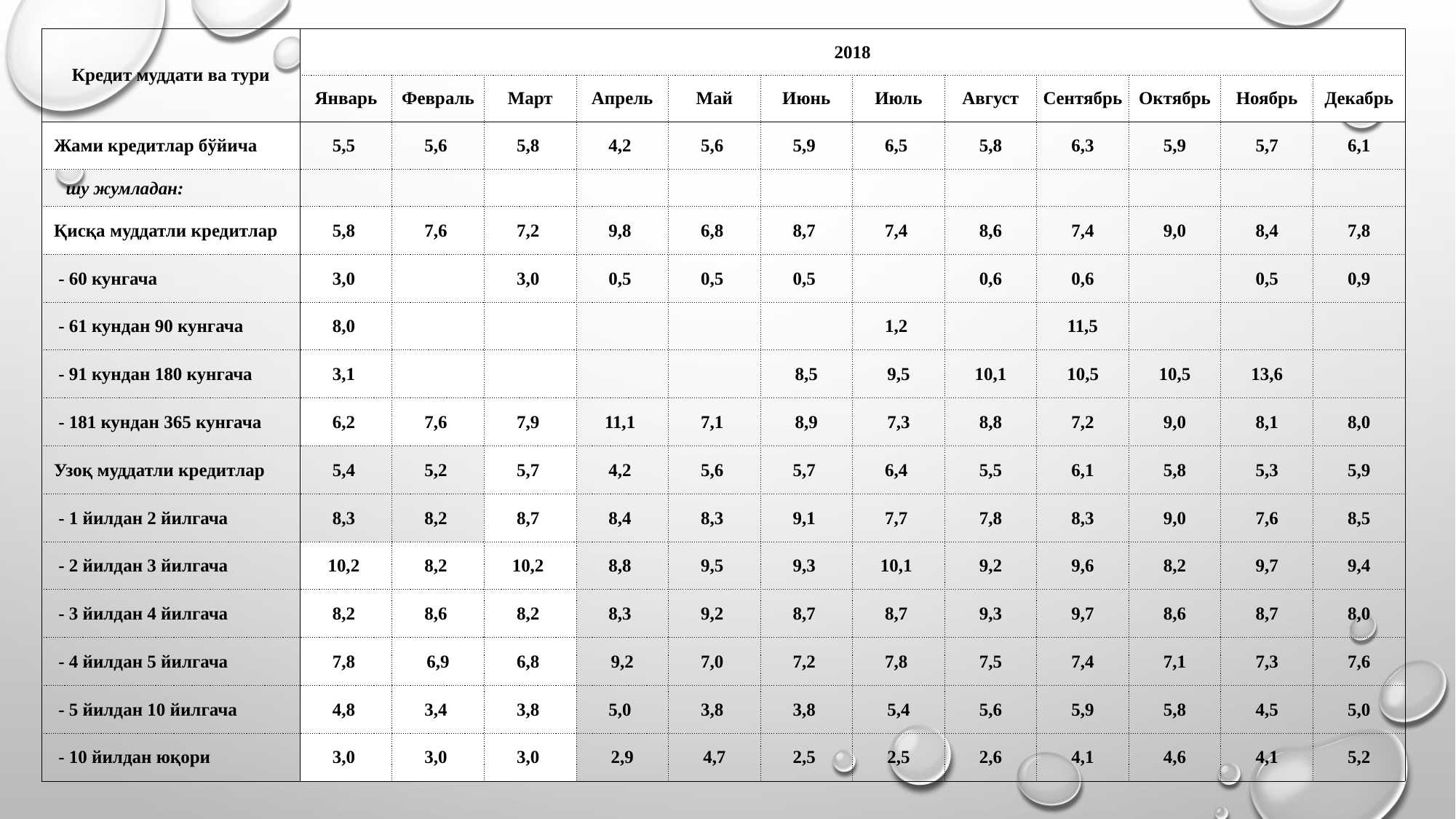

| Кредит муддати ва тури | 2018 |  |  |  |  |  |  |  |  |  |  |  |
| --- | --- | --- | --- | --- | --- | --- | --- | --- | --- | --- | --- | --- |
|  | Январь | Февраль | Март | Апрель | Май | Июнь | Июль | Август | Сентябрь | Октябрь | Ноябрь | Декабрь |
| Жами кредитлар бўйича | 5,5 | 5,6 | 5,8 | 4,2 | 5,6 | 5,9 | 6,5 | 5,8 | 6,3 | 5,9 | 5,7 | 6,1 |
| шу жумладан: |  |  |  |  |  |  |  |  |  |  |  |  |
| Қисқа муддатли кредитлар | 5,8 | 7,6 | 7,2 | 9,8 | 6,8 | 8,7 | 7,4 | 8,6 | 7,4 | 9,0 | 8,4 | 7,8 |
| - 60 кунгача | 3,0 |  | 3,0 | 0,5 | 0,5 | 0,5 |  | 0,6 | 0,6 |  | 0,5 | 0,9 |
| - 61 кундан 90 кунгача | 8,0 |  |  |  |  |  | 1,2 |  | 11,5 |  |  |  |
| - 91 кундан 180 кунгача | 3,1 |  |  |  |  | 8,5 | 9,5 | 10,1 | 10,5 | 10,5 | 13,6 |  |
| - 181 кундан 365 кунгача | 6,2 | 7,6 | 7,9 | 11,1 | 7,1 | 8,9 | 7,3 | 8,8 | 7,2 | 9,0 | 8,1 | 8,0 |
| Узоқ муддатли кредитлар | 5,4 | 5,2 | 5,7 | 4,2 | 5,6 | 5,7 | 6,4 | 5,5 | 6,1 | 5,8 | 5,3 | 5,9 |
| - 1 йилдан 2 йилгача | 8,3 | 8,2 | 8,7 | 8,4 | 8,3 | 9,1 | 7,7 | 7,8 | 8,3 | 9,0 | 7,6 | 8,5 |
| - 2 йилдан 3 йилгача | 10,2 | 8,2 | 10,2 | 8,8 | 9,5 | 9,3 | 10,1 | 9,2 | 9,6 | 8,2 | 9,7 | 9,4 |
| - 3 йилдан 4 йилгача | 8,2 | 8,6 | 8,2 | 8,3 | 9,2 | 8,7 | 8,7 | 9,3 | 9,7 | 8,6 | 8,7 | 8,0 |
| - 4 йилдан 5 йилгача | 7,8 | 6,9 | 6,8 | 9,2 | 7,0 | 7,2 | 7,8 | 7,5 | 7,4 | 7,1 | 7,3 | 7,6 |
| - 5 йилдан 10 йилгача | 4,8 | 3,4 | 3,8 | 5,0 | 3,8 | 3,8 | 5,4 | 5,6 | 5,9 | 5,8 | 4,5 | 5,0 |
| - 10 йилдан юқори | 3,0 | 3,0 | 3,0 | 2,9 | 4,7 | 2,5 | 2,5 | 2,6 | 4,1 | 4,6 | 4,1 | 5,2 |